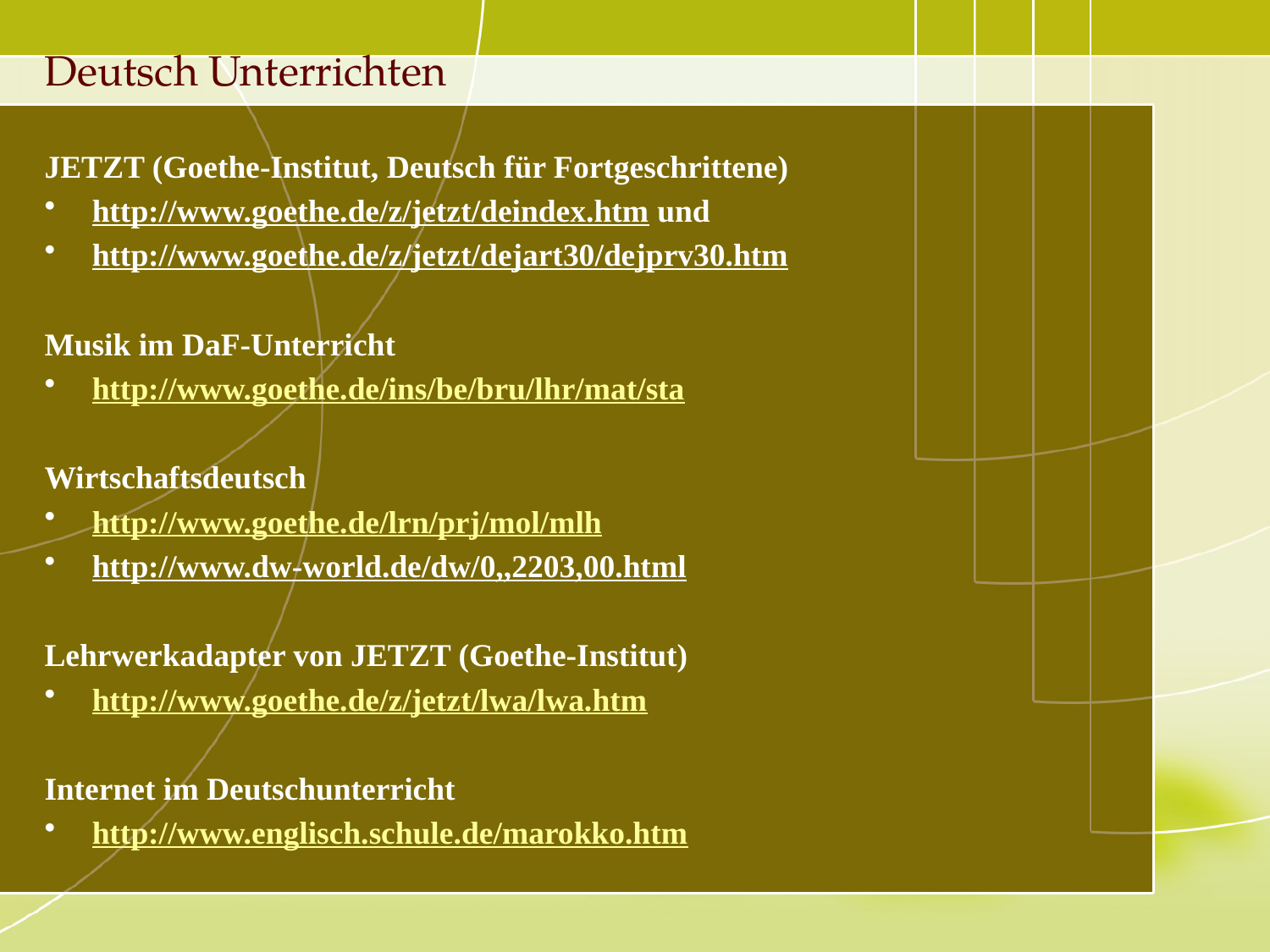

# Deutsch Unterrichten

JETZT (Goethe-Institut, Deutsch für Fortgeschrittene)
http://www.goethe.de/z/jetzt/deindex.htm und
http://www.goethe.de/z/jetzt/dejart30/dejprv30.htm

Musik im DaF-Unterricht
http://www.goethe.de/ins/be/bru/lhr/mat/sta

Wirtschaftsdeutsch
http://www.goethe.de/lrn/prj/mol/mlh
http://www.dw-world.de/dw/0,,2203,00.html

Lehrwerkadapter von JETZT (Goethe-Institut)
http://www.goethe.de/z/jetzt/lwa/lwa.htm

Internet im Deutschunterricht
http://www.englisch.schule.de/marokko.htm